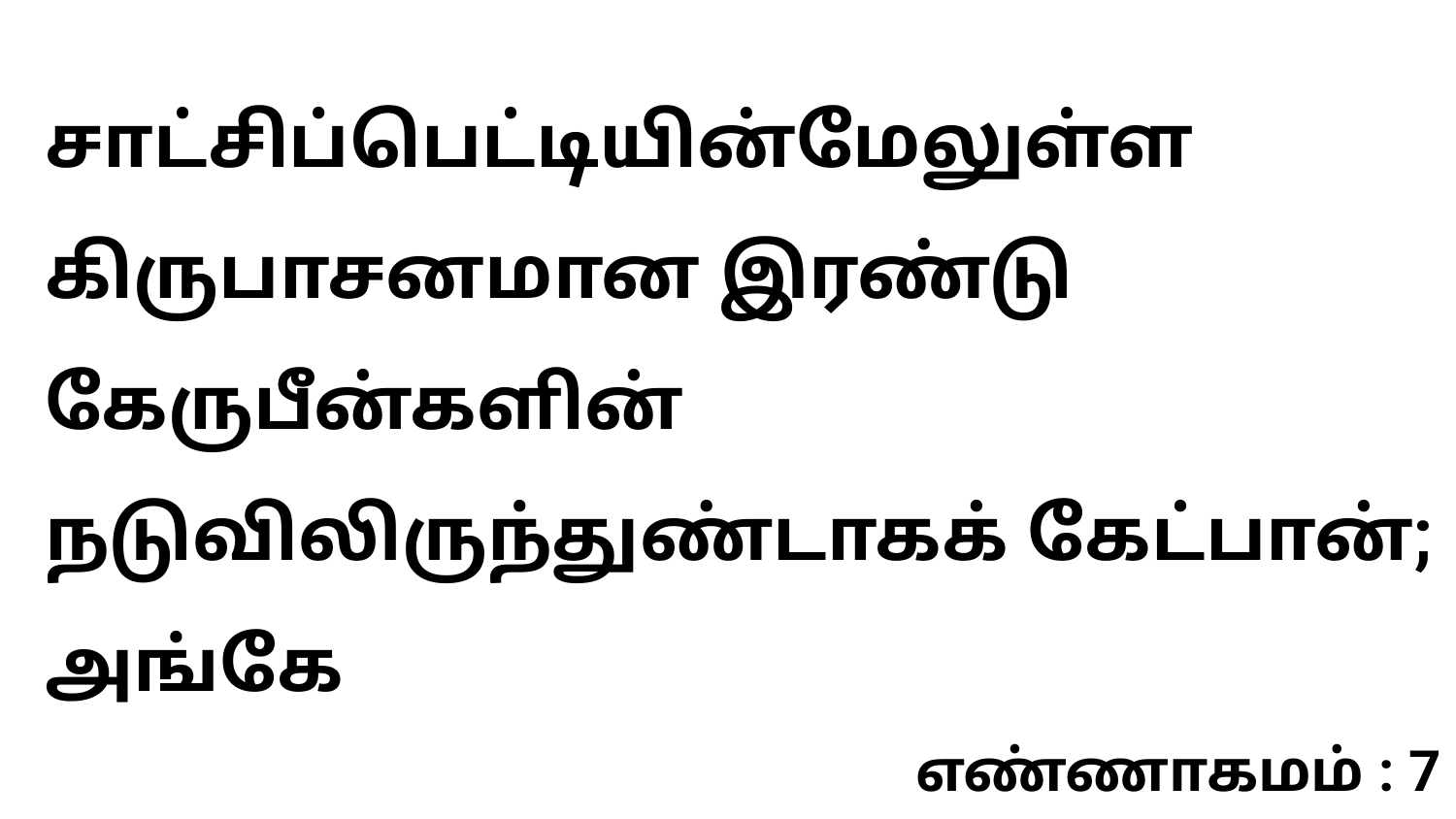

சாட்சிப்பெட்டியின்மேலுள்ள கிருபாசனமான இரண்டு கேருபீன்களின் நடுவிலிருந்துண்டாகக் கேட்பான்; அங்கே
எண்ணாகமம் : 7